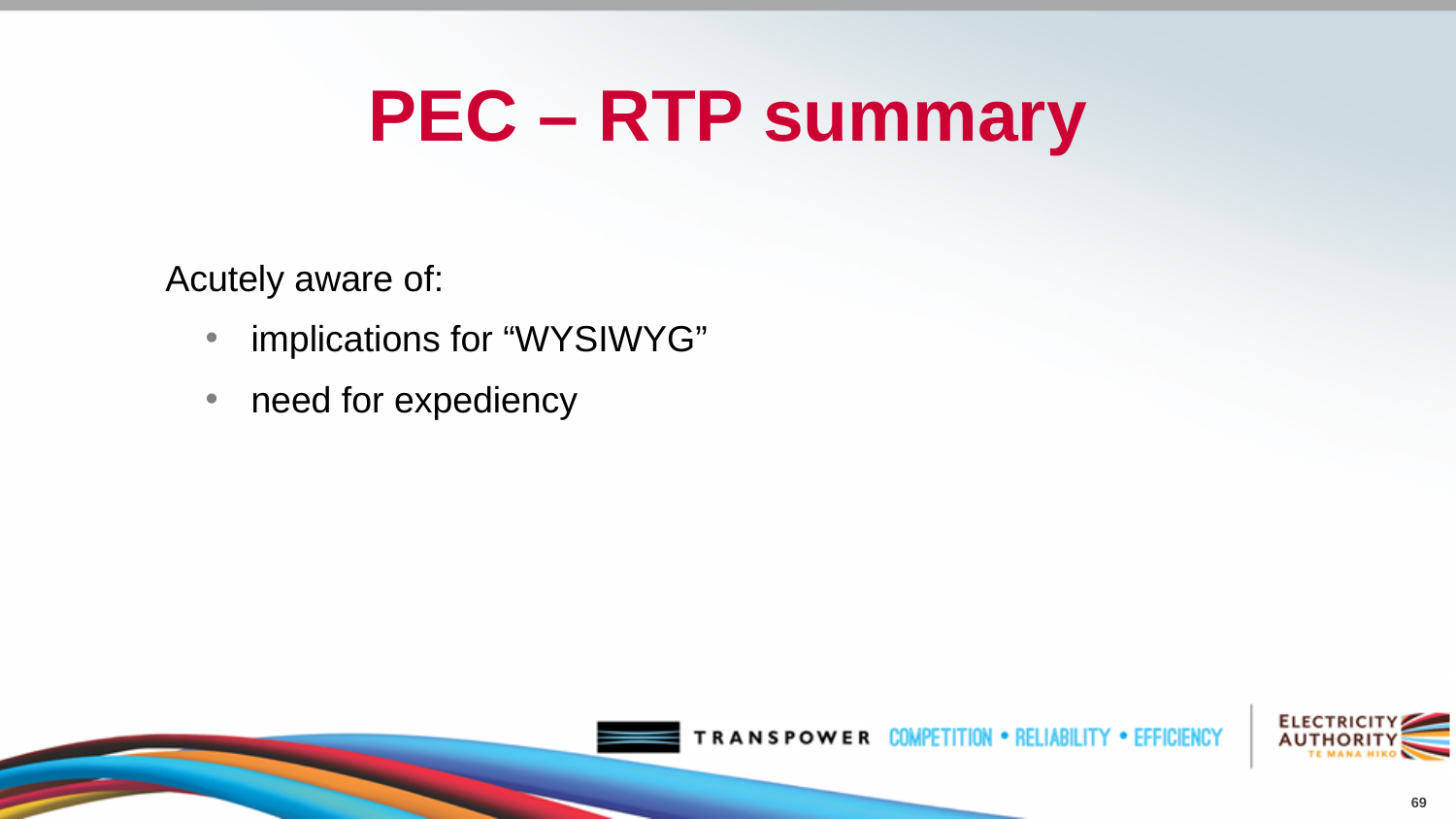

# PEC – RTP summary
Acutely aware of:
implications for “WYSIWYG”
need for expediency

69